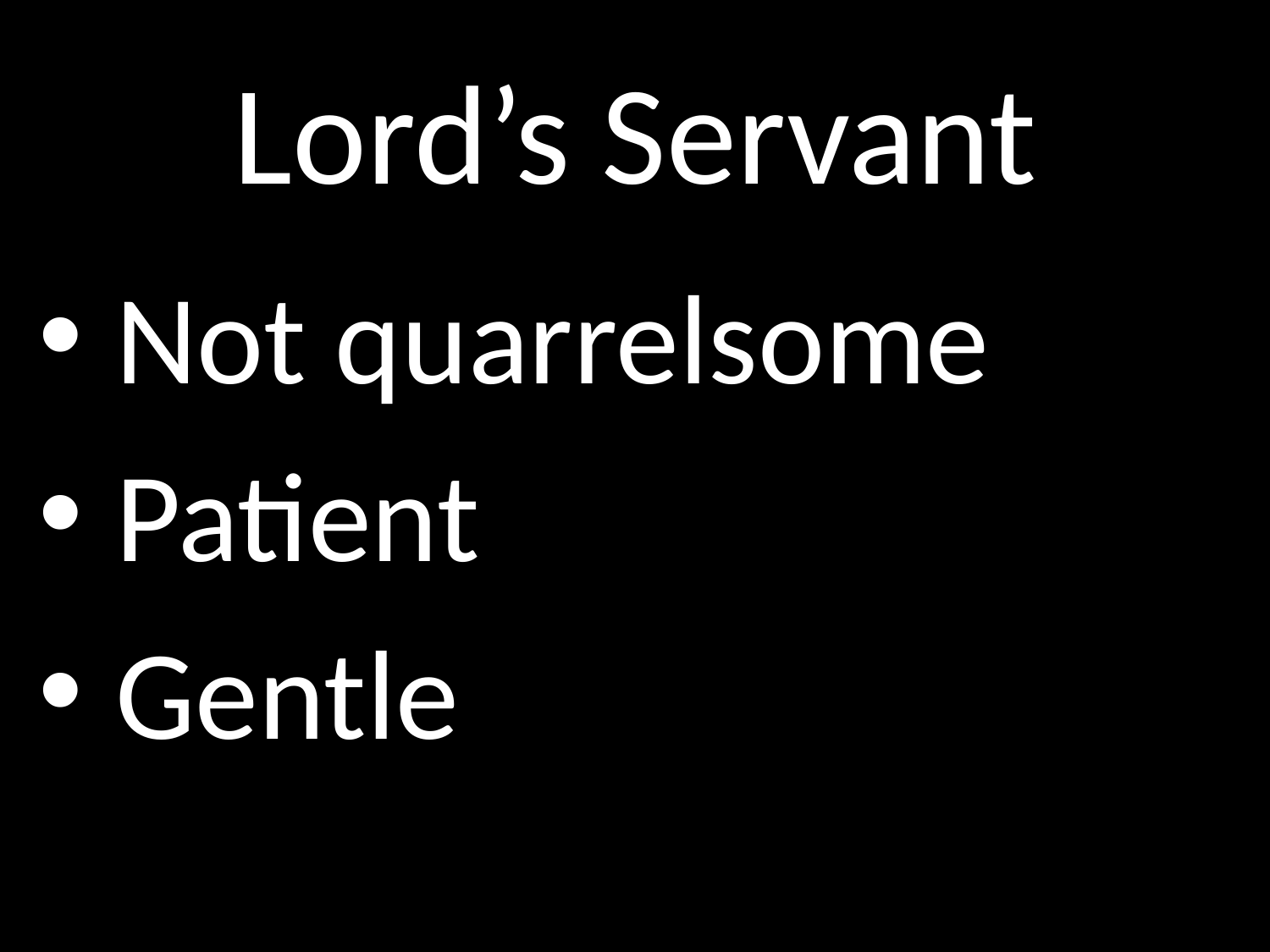

# Lord’s Servant
GOD
 Not quarrelsome
 Patient
 Gentle
GOD